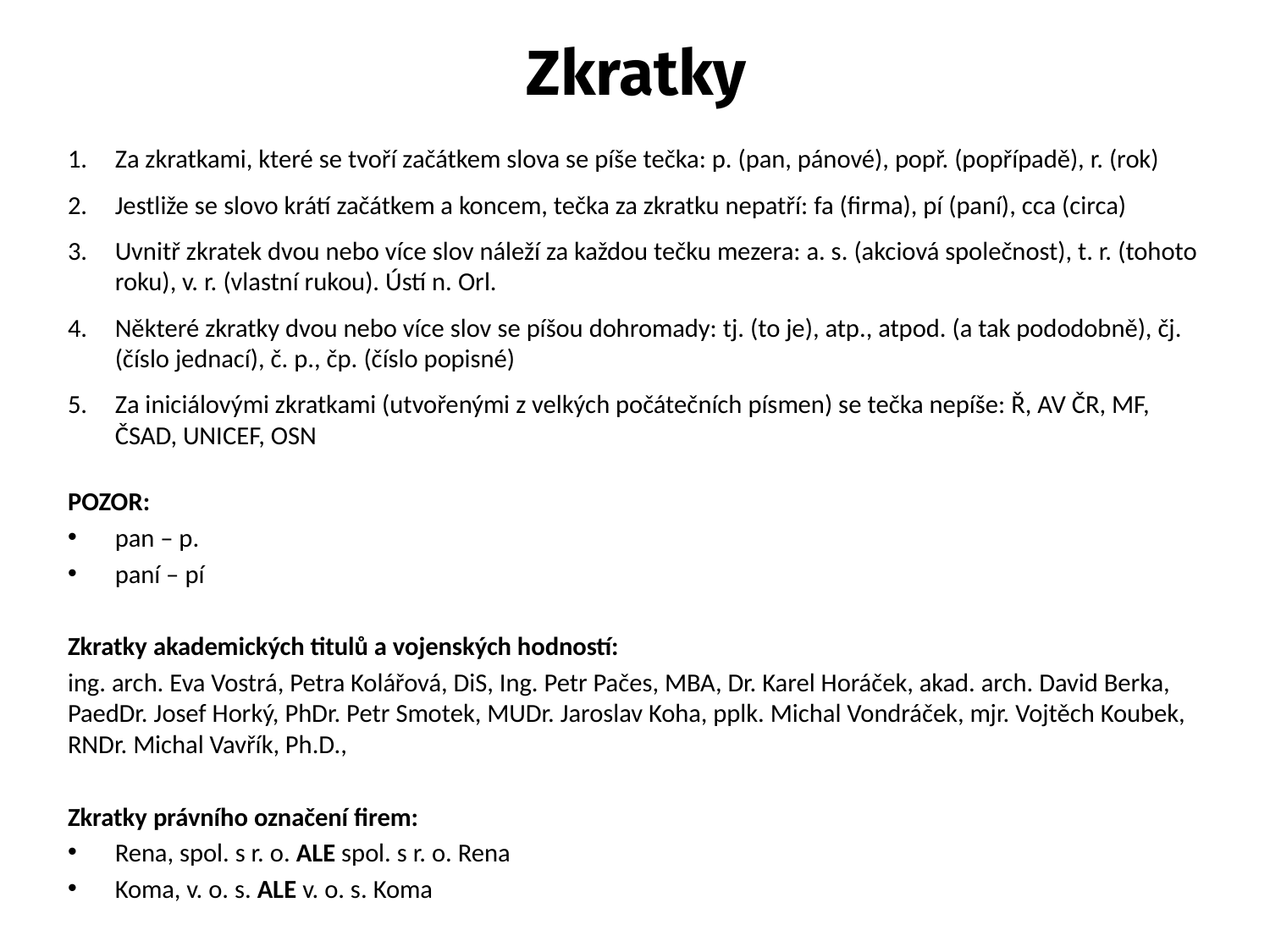

# Zkratky
Za zkratkami, které se tvoří začátkem slova se píše tečka: p. (pan, pánové), popř. (popřípadě), r. (rok)
Jestliže se slovo krátí začátkem a koncem, tečka za zkratku nepatří: fa (firma), pí (paní), cca (circa)
Uvnitř zkratek dvou nebo více slov náleží za každou tečku mezera: a. s. (akciová společnost), t. r. (tohoto roku), v. r. (vlastní rukou). Ústí n. Orl.
Některé zkratky dvou nebo více slov se píšou dohromady: tj. (to je), atp., atpod. (a tak pododobně), čj. (číslo jednací), č. p., čp. (číslo popisné)
Za iniciálovými zkratkami (utvořenými z velkých počátečních písmen) se tečka nepíše: Ř, AV ČR, MF, ČSAD, UNICEF, OSN

POZOR:
pan – p.
paní – pí

Zkratky akademických titulů a vojenských hodností:
ing. arch. Eva Vostrá, Petra Kolářová, DiS, Ing. Petr Pačes, MBA, Dr. Karel Horáček, akad. arch. David Berka, PaedDr. Josef Horký, PhDr. Petr Smotek, MUDr. Jaroslav Koha, pplk. Michal Vondráček, mjr. Vojtěch Koubek, RNDr. Michal Vavřík, Ph.D.,

Zkratky právního označení firem:
Rena, spol. s r. o. ALE spol. s r. o. Rena
Koma, v. o. s. ALE v. o. s. Koma